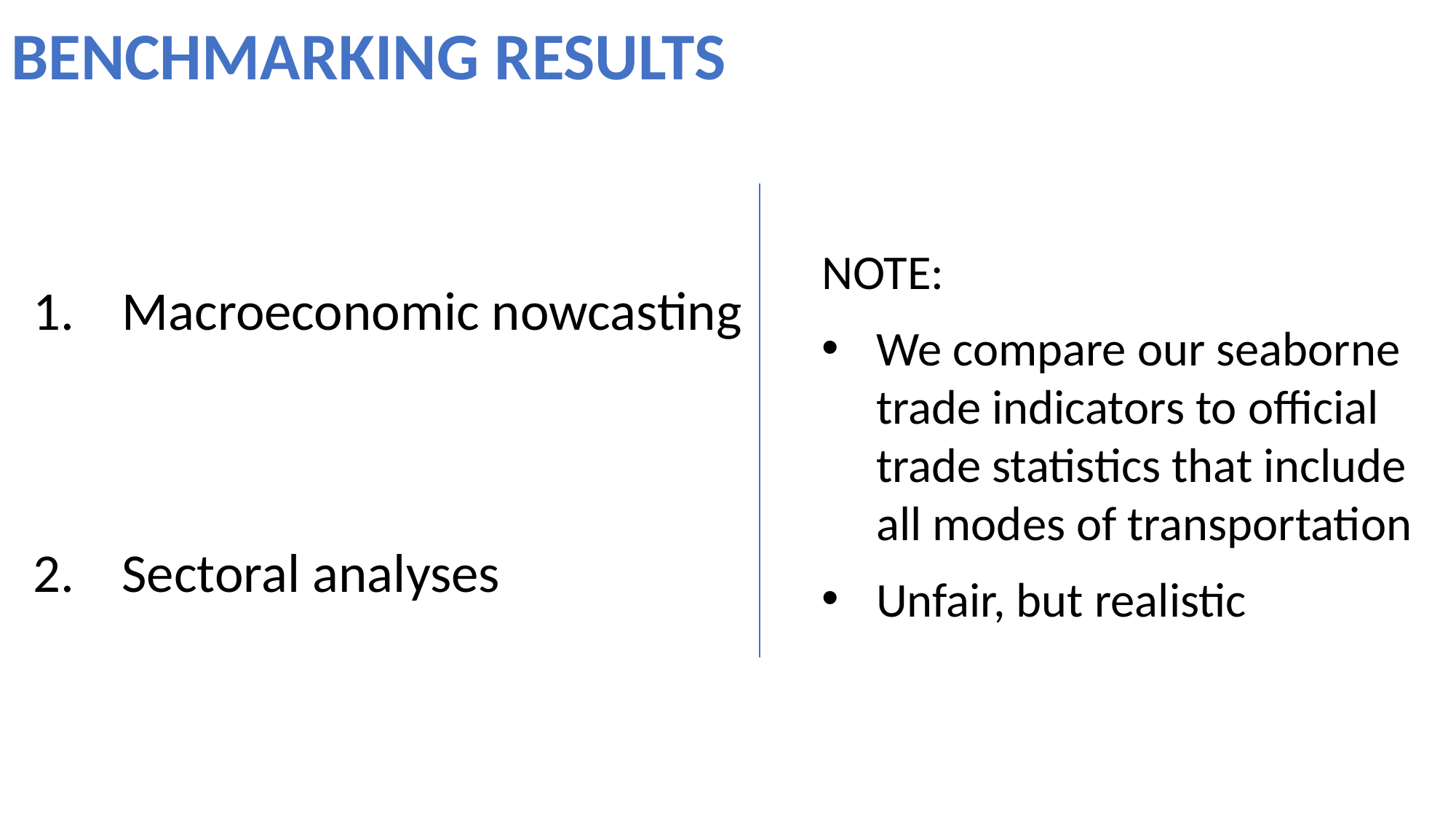

BENCHMARKING RESULTS
NOTE:
We compare our seaborne trade indicators to official trade statistics that include all modes of transportation
Unfair, but realistic
Macroeconomic nowcasting

Sectoral analyses